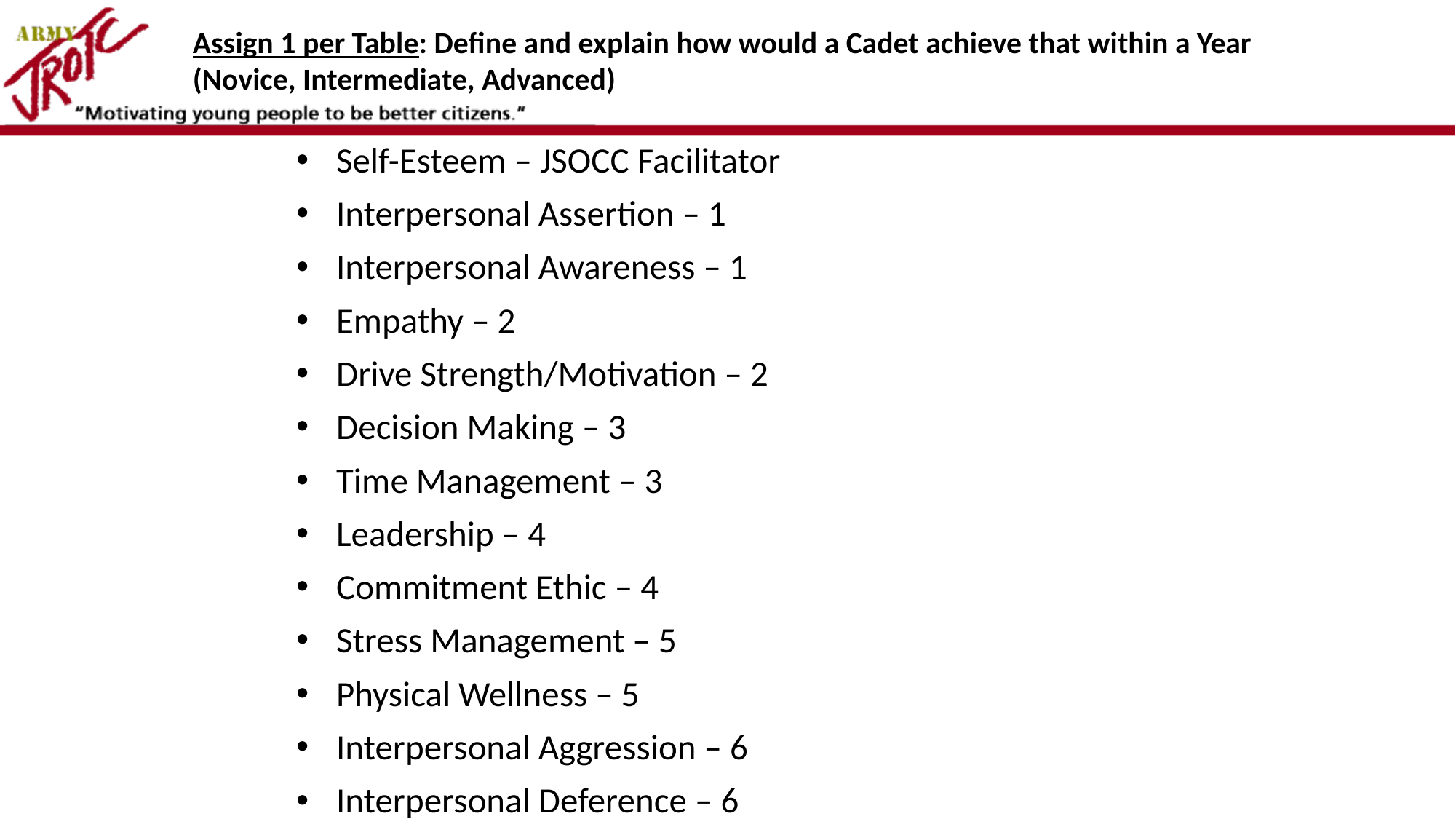

Assign 1 per Table: Define and explain how would a Cadet achieve that within a Year (Novice, Intermediate, Advanced)
Self-Esteem – JSOCC Facilitator
Interpersonal Assertion – 1
Interpersonal Awareness – 1
Empathy – 2
Drive Strength/Motivation – 2
Decision Making – 3
Time Management – 3
Leadership – 4
Commitment Ethic – 4
Stress Management – 5
Physical Wellness – 5
Interpersonal Aggression – 6
Interpersonal Deference – 6